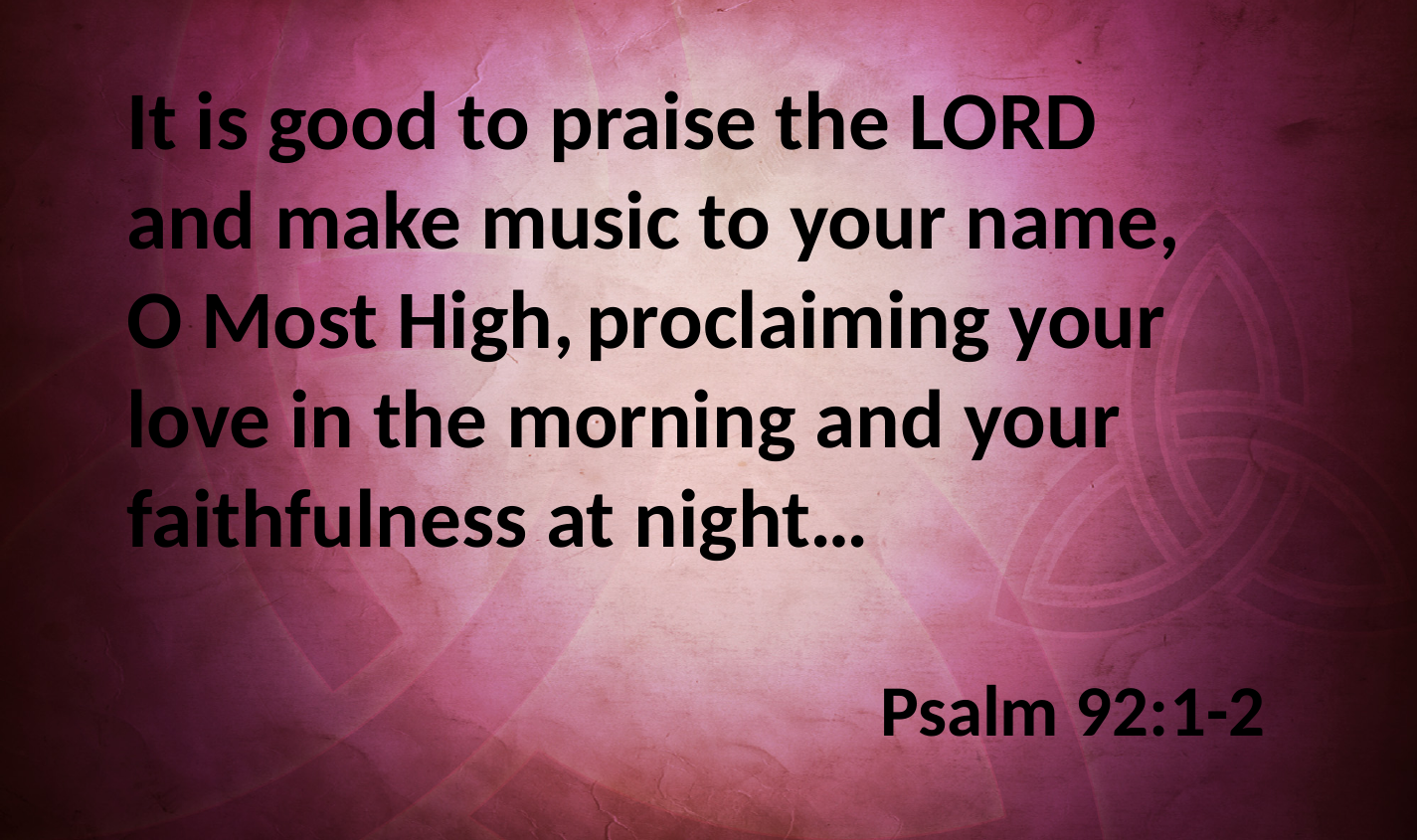

It is good to praise the LORD 
and make music to your name,
O Most High, proclaiming your love in the morning and your faithfulness at night…

Psalm 92:1-2